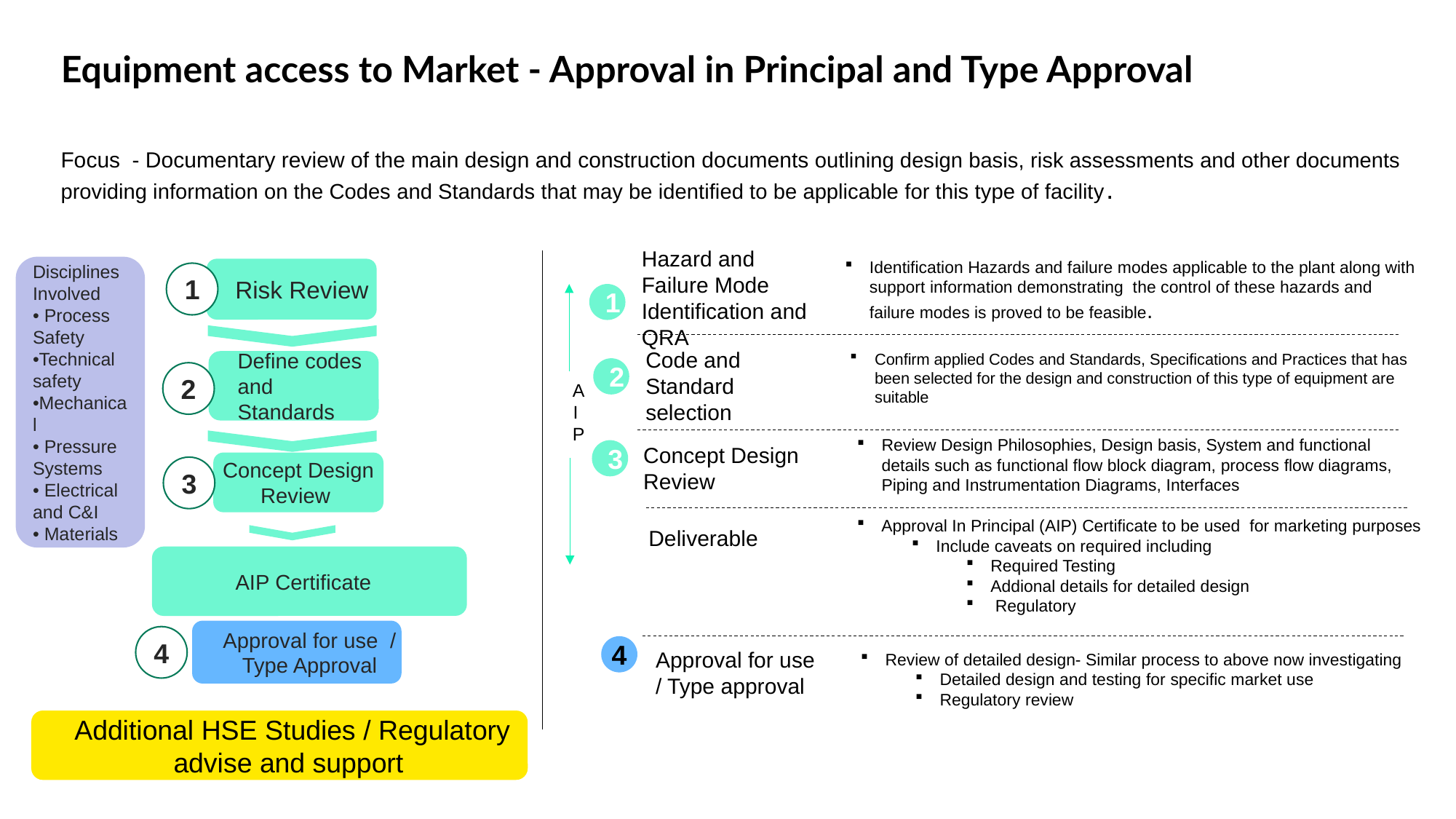

# Equipment access to Market - Approval in Principal and Type Approval
Focus  - Documentary review of the main design and construction documents outlining design basis, risk assessments and other documents providing information on the Codes and Standards that may be identified to be applicable for this type of facility.

Identification Hazards and failure modes applicable to the plant along with support information demonstrating  the control of these hazards and failure modes is proved to be feasible.
Disciplines Involved
• Process Safety
•Technical safety
•Mechanical
• Pressure Systems
• Electrical and C&I
• Materials
Risk Review
Hazard and Failure Mode Identification and QRA
1
1
Code and Standard selection
Confirm applied Codes and Standards, Specifications and Practices that has been selected for the design and construction of this type of equipment are suitable
Define codes and Standards

2
2
AIP
Concept Design Review
3
Review Design Philosophies, Design basis, System and functional details such as functional flow block diagram, process flow diagrams, Piping and Instrumentation Diagrams, Interfaces

Concept Design Review
3

Deliverable
Approval In Principal (AIP) Certificate to be used  for marketing purposes
Include caveats on required including
Required Testing
Addional details for detailed design
 Regulatory
AIP Certificate
Approval for use  / Type Approval
4
4
Approval for use
/ Type approval
Review of detailed design- Similar process to above now investigating
Detailed design and testing for specific market use
Regulatory review
Additional HSE Studies / Regulatory advise and support